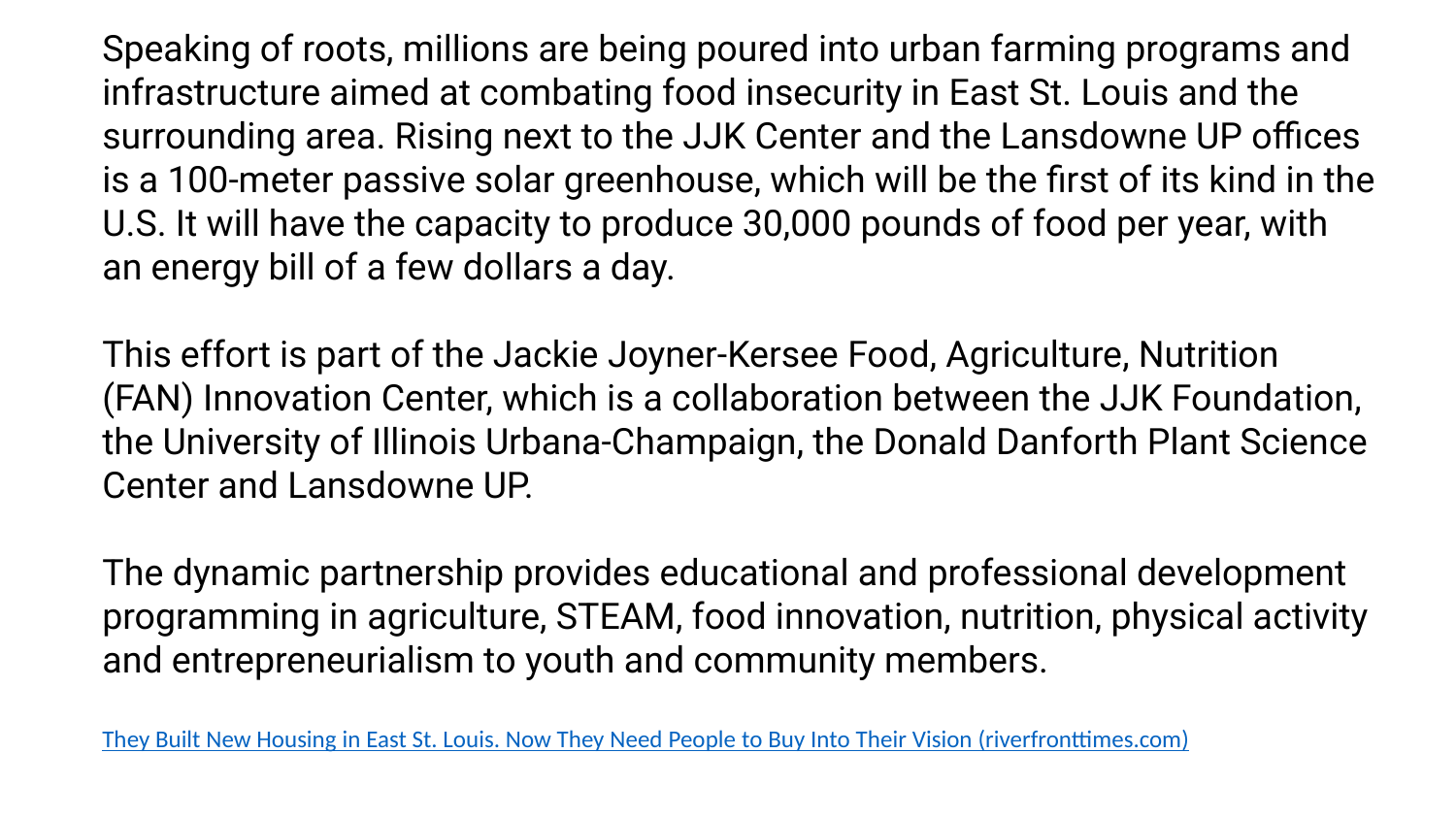

Speaking of roots, millions are being poured into urban farming programs and infrastructure aimed at combating food insecurity in East St. Louis and the surrounding area. Rising next to the JJK Center and the Lansdowne UP offices is a 100-meter passive solar greenhouse, which will be the first of its kind in the U.S. It will have the capacity to produce 30,000 pounds of food per year, with an energy bill of a few dollars a day.

This effort is part of the Jackie Joyner-Kersee Food, Agriculture, Nutrition (FAN) Innovation Center, which is a collaboration between the JJK Foundation, the University of Illinois Urbana-Champaign, the Donald Danforth Plant Science Center and Lansdowne UP.

The dynamic partnership provides educational and professional development programming in agriculture, STEAM, food innovation, nutrition, physical activity and entrepreneurialism to youth and community members.

They Built New Housing in East St. Louis. Now They Need People to Buy Into Their Vision (riverfronttimes.com)